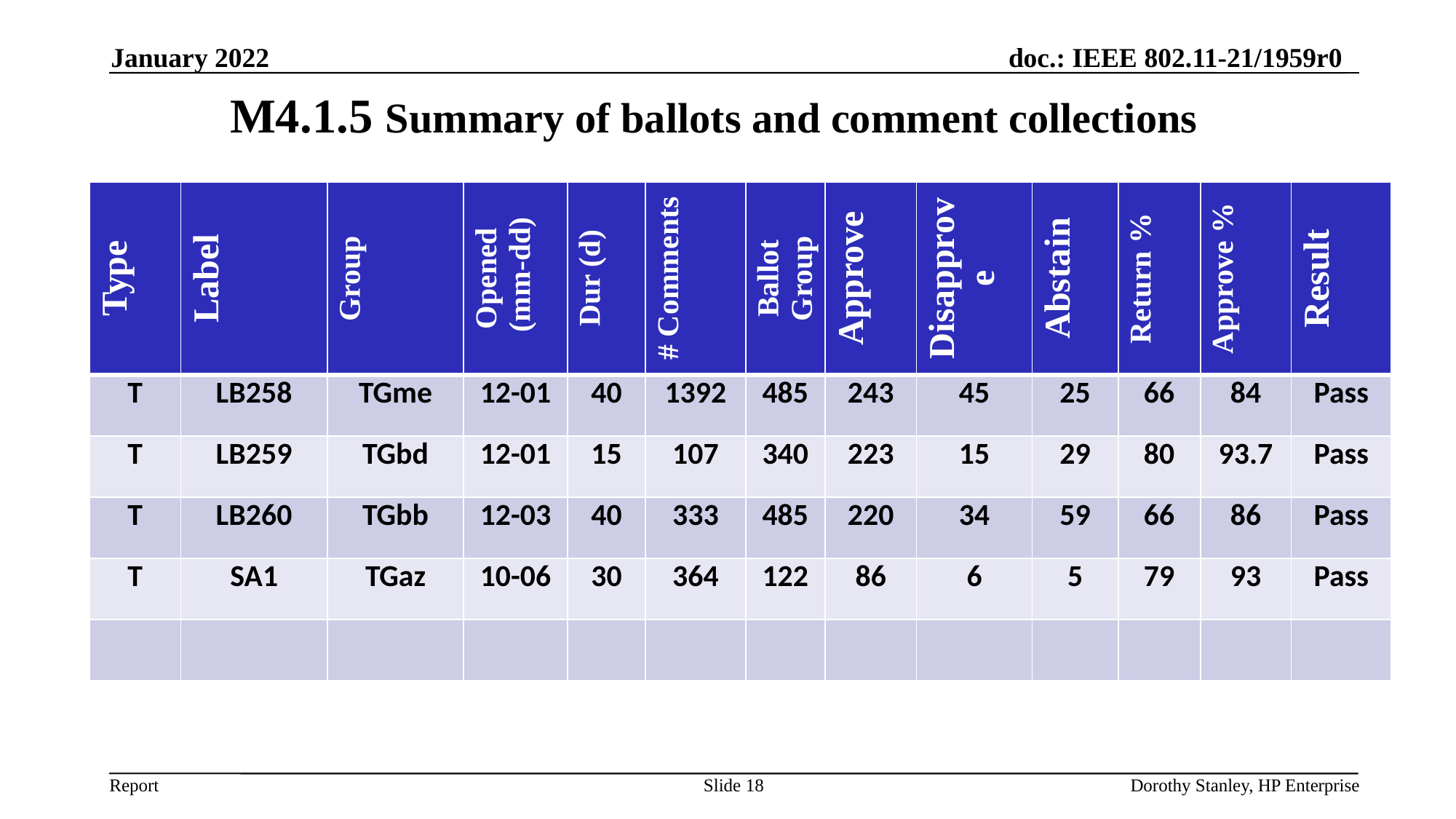

January 2022
# M4.1.5 Summary of ballots and comment collections
| Type | Label | Group | Opened (mm-dd) | Dur (d) | # Comments | Ballot Group | Approve | Disapprove | Abstain | Return % | Approve % | Result |
| --- | --- | --- | --- | --- | --- | --- | --- | --- | --- | --- | --- | --- |
| T | LB258 | TGme | 12-01 | 40 | 1392 | 485 | 243 | 45 | 25 | 66 | 84 | Pass |
| T | LB259 | TGbd | 12-01 | 15 | 107 | 340 | 223 | 15 | 29 | 80 | 93.7 | Pass |
| T | LB260 | TGbb | 12-03 | 40 | 333 | 485 | 220 | 34 | 59 | 66 | 86 | Pass |
| T | SA1 | TGaz | 10-06 | 30 | 364 | 122 | 86 | 6 | 5 | 79 | 93 | Pass |
|  |  |  |  |  |  |  |  |  |  |  |  |  |
Slide 18
Dorothy Stanley, HP Enterprise